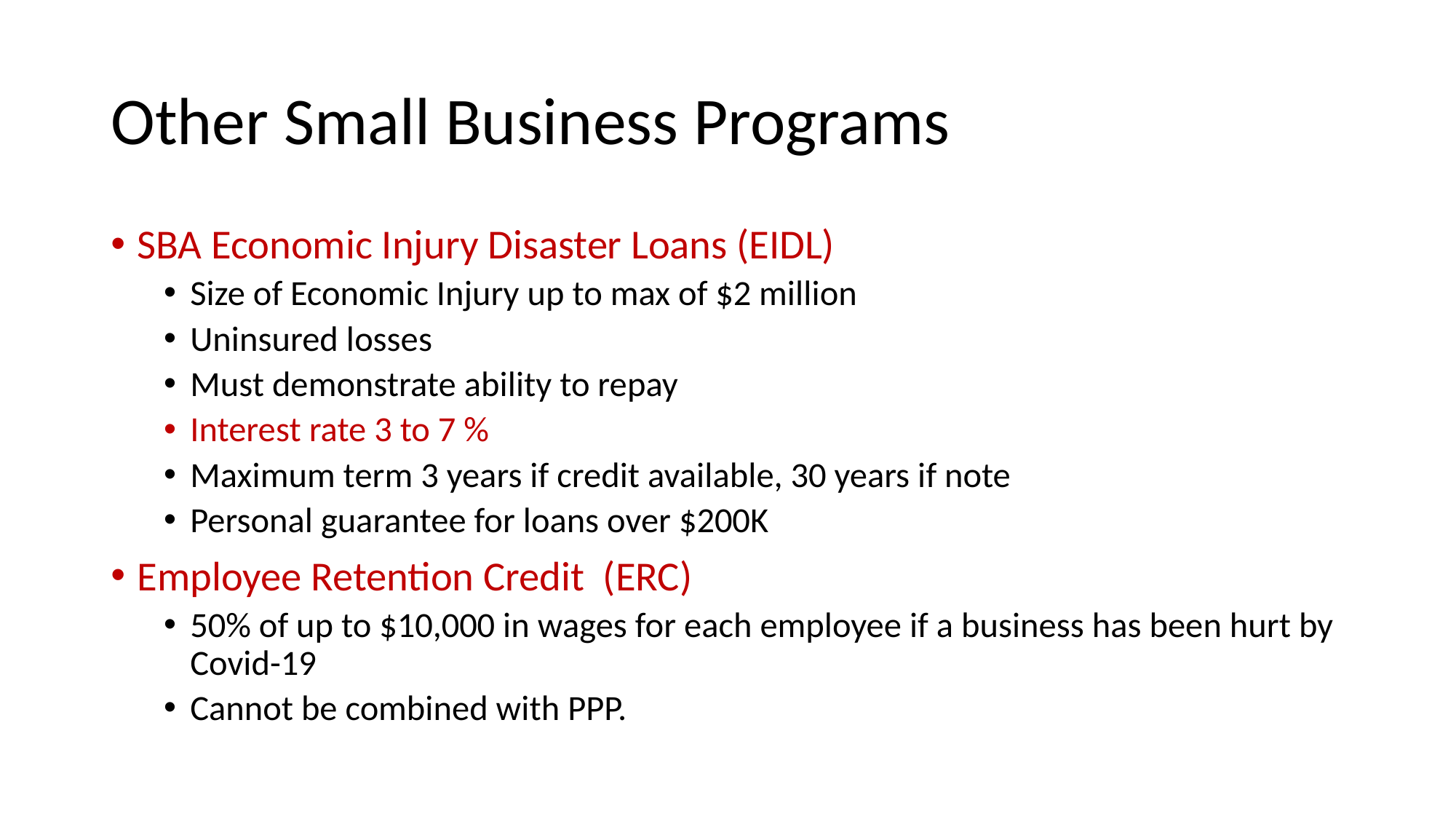

# Other Small Business Programs
SBA Economic Injury Disaster Loans (EIDL)
Size of Economic Injury up to max of $2 million
Uninsured losses
Must demonstrate ability to repay
Interest rate 3 to 7 %
Maximum term 3 years if credit available, 30 years if note
Personal guarantee for loans over $200K
Employee Retention Credit  (ERC)
50% of up to $10,000 in wages for each employee if a business has been hurt by Covid-19
Cannot be combined with PPP.